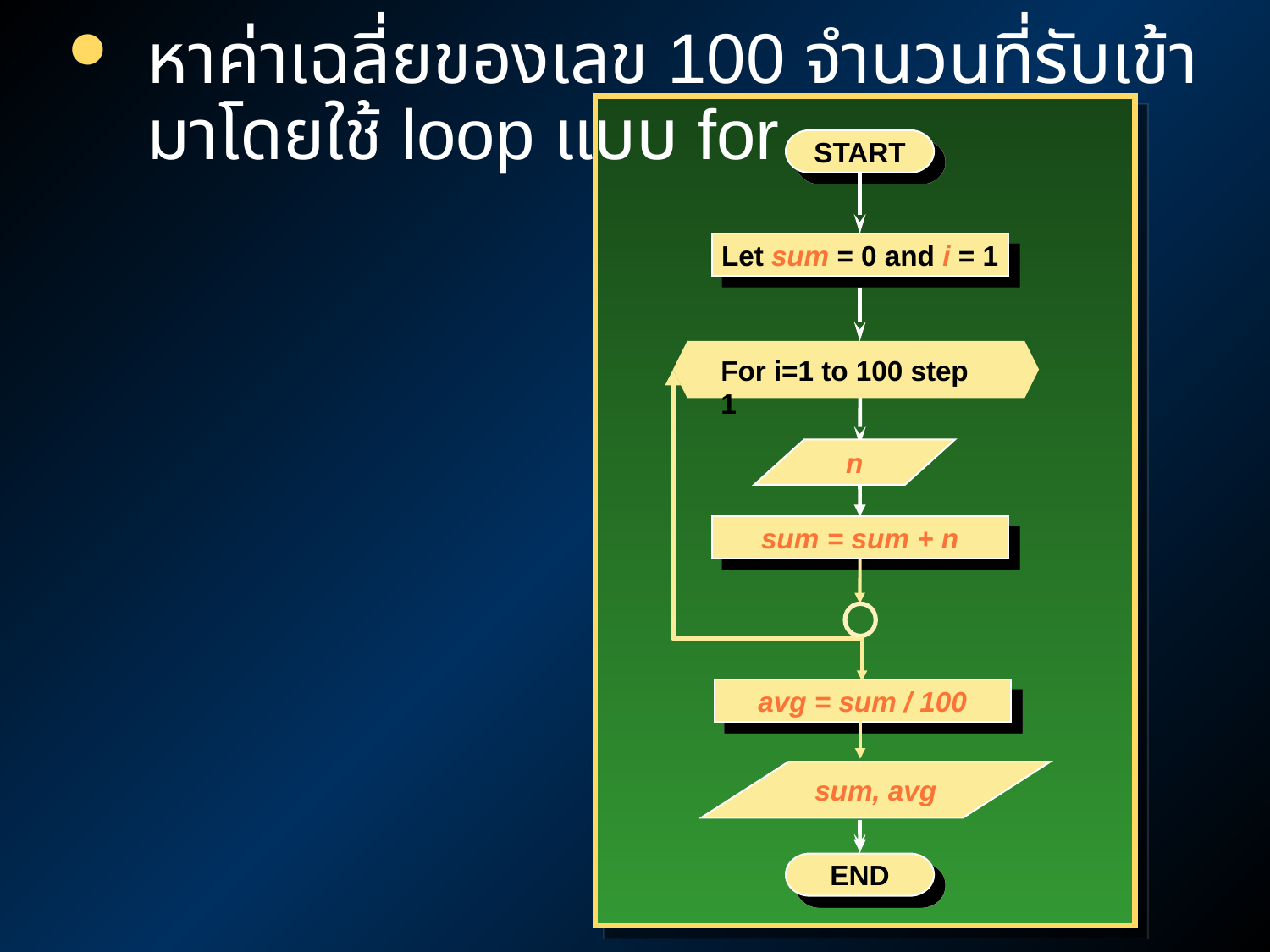

หาค่าเฉลี่ยของเลข 100 จำนวนที่รับเข้ามาโดยใช้ loop แบบ for

START
Let sum = 0 and i = 1
For i=1 to 100 step 1

n

sum = sum + n

avg = sum / 100
sum, avg

END